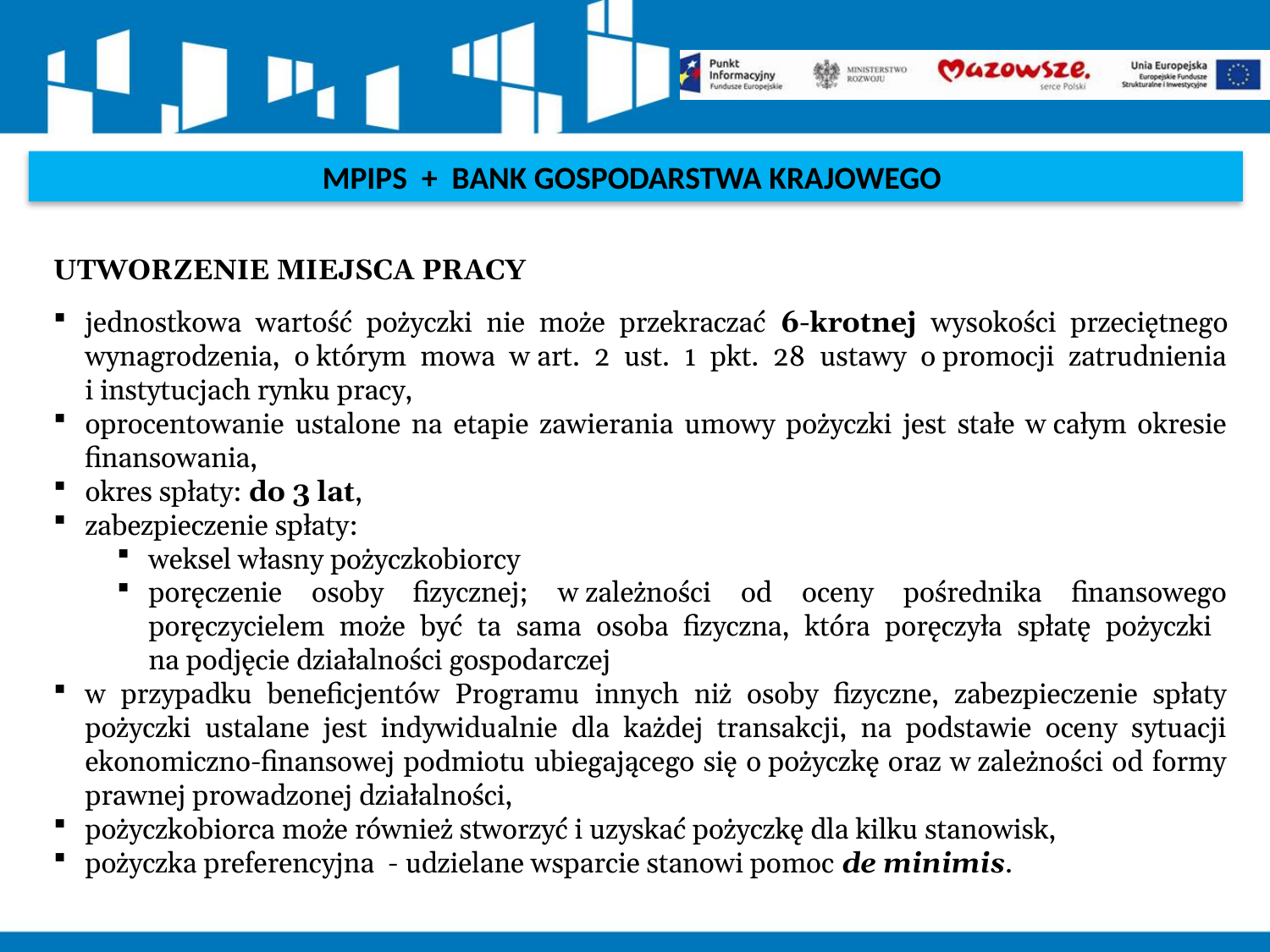

MPIPS  +  BANK GOSPODARSTWA KRAJOWEGO
UTWORZENIE MIEJSCA PRACY

jednostkowa wartość pożyczki nie może przekraczać 6-krotnej wysokości przeciętnego wynagrodzenia, o którym mowa w art. 2 ust. 1 pkt. 28 ustawy o promocji zatrudnienia i instytucjach rynku pracy,
oprocentowanie ustalone na etapie zawierania umowy pożyczki jest stałe w całym okresie finansowania,
okres spłaty: do 3 lat,
zabezpieczenie spłaty:
weksel własny pożyczkobiorcy
poręczenie osoby fizycznej; w zależności od oceny pośrednika finansowego poręczycielem może być ta sama osoba fizyczna, która poręczyła spłatę pożyczki
na podjęcie działalności gospodarczej
w przypadku beneficjentów Programu innych niż osoby fizyczne, zabezpieczenie spłaty pożyczki ustalane jest indywidualnie dla każdej transakcji, na podstawie oceny sytuacji ekonomiczno-finansowej podmiotu ubiegającego się o pożyczkę oraz w zależności od formy prawnej prowadzonej działalności,
pożyczkobiorca może również stworzyć i uzyskać pożyczkę dla kilku stanowisk,
pożyczka preferencyjna  - udzielane wsparcie stanowi pomoc de minimis.